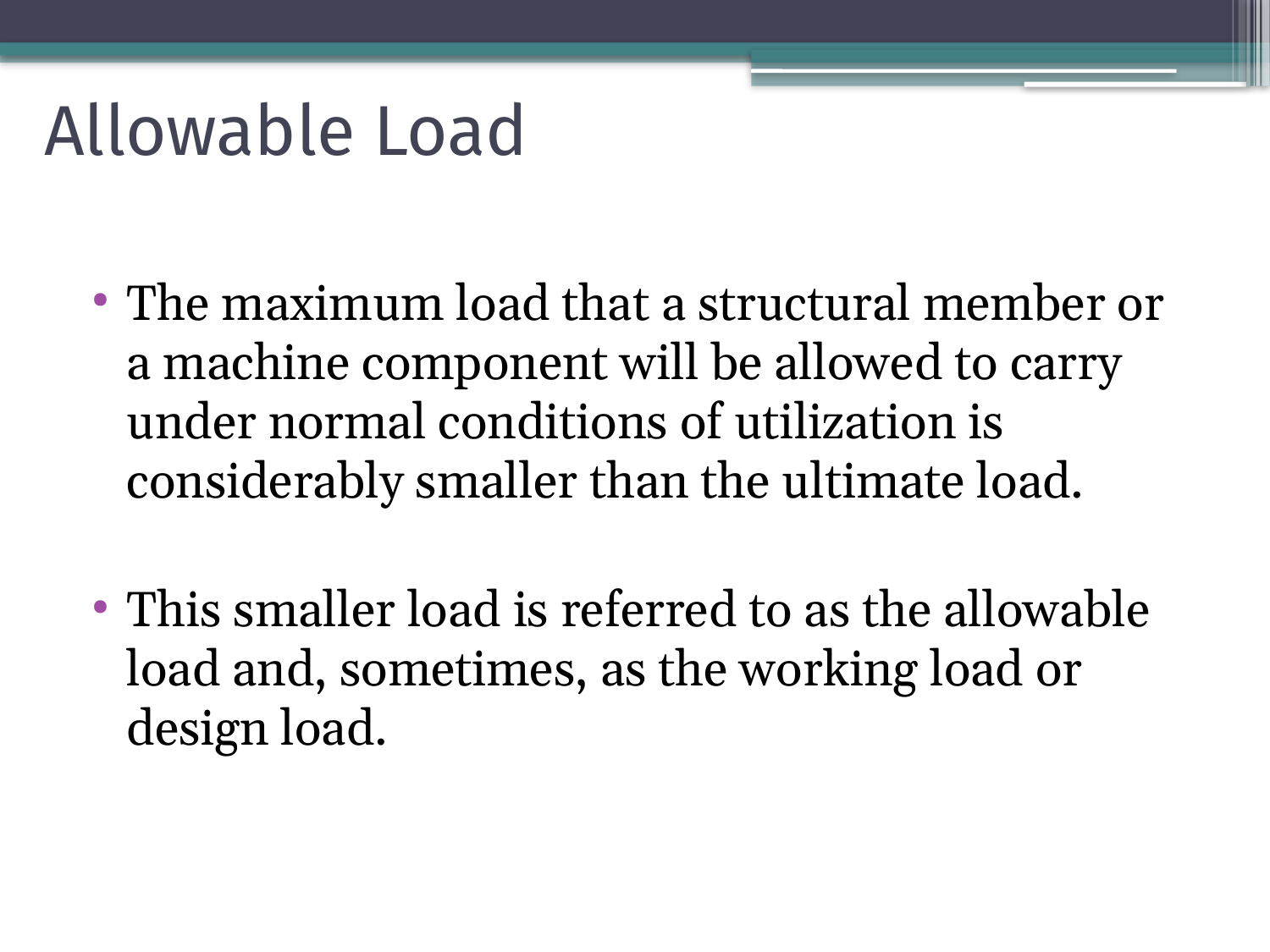

# Allowable Load
The maximum load that a structural member or a machine component will be allowed to carry under normal conditions of utilization is considerably smaller than the ultimate load.

This smaller load is referred to as the allowable load and, sometimes, as the working load or design load.